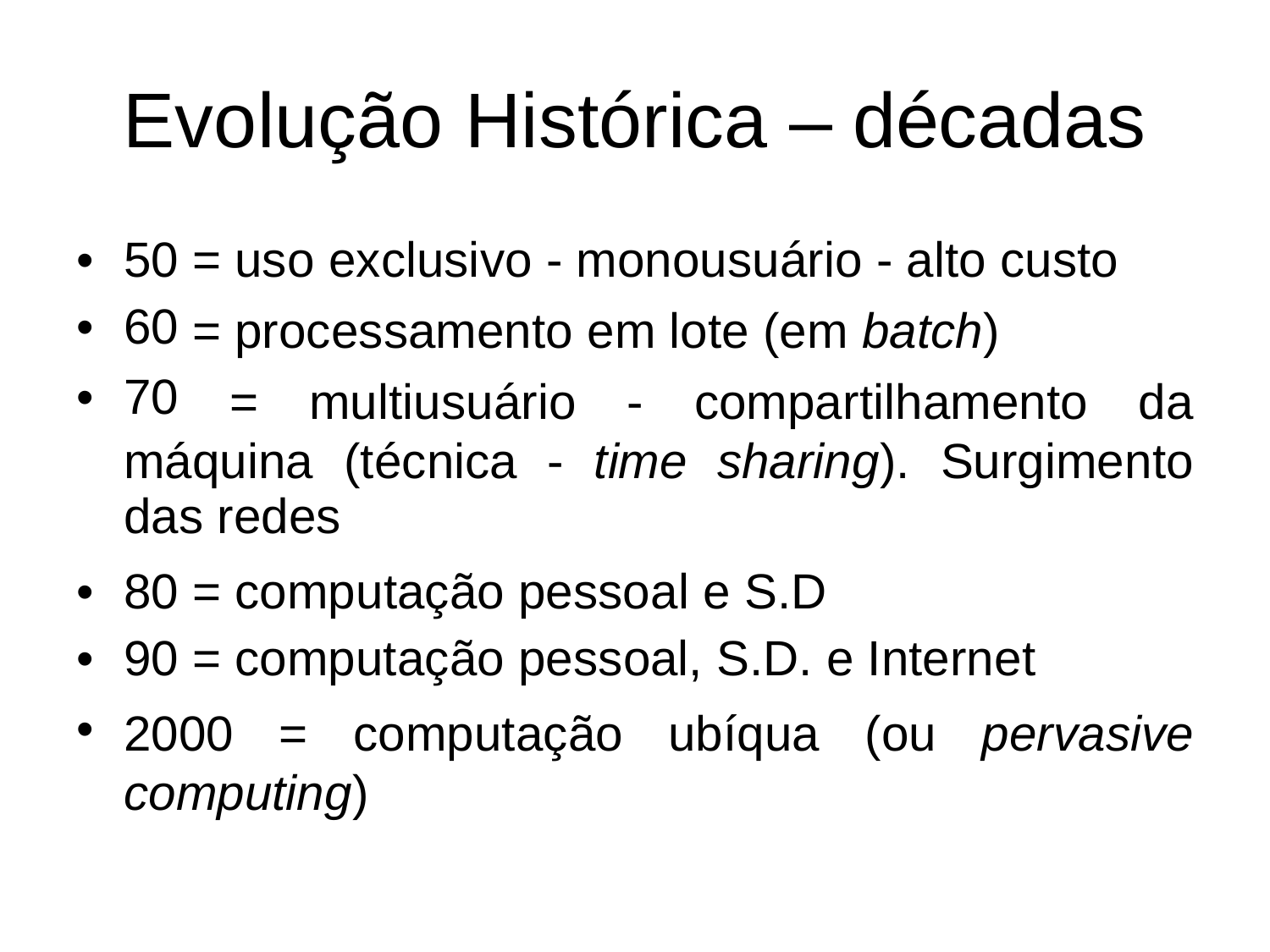

Evolução Histórica –
décadas
•
•
•
50
60
70
= uso exclusivo - monousuário - alto custo
= processamento
em lote (em batch)
=
multiusuário
-
compartilhamento
da
máquina
das redes
(técnica
-
time  sharing).
Surgimento
•
•
•
80 = computação pessoal e S.D
90 = computação pessoal, S.D. e Internet
2000
=
computação
ubíqua
(ou
pervasive
computing)